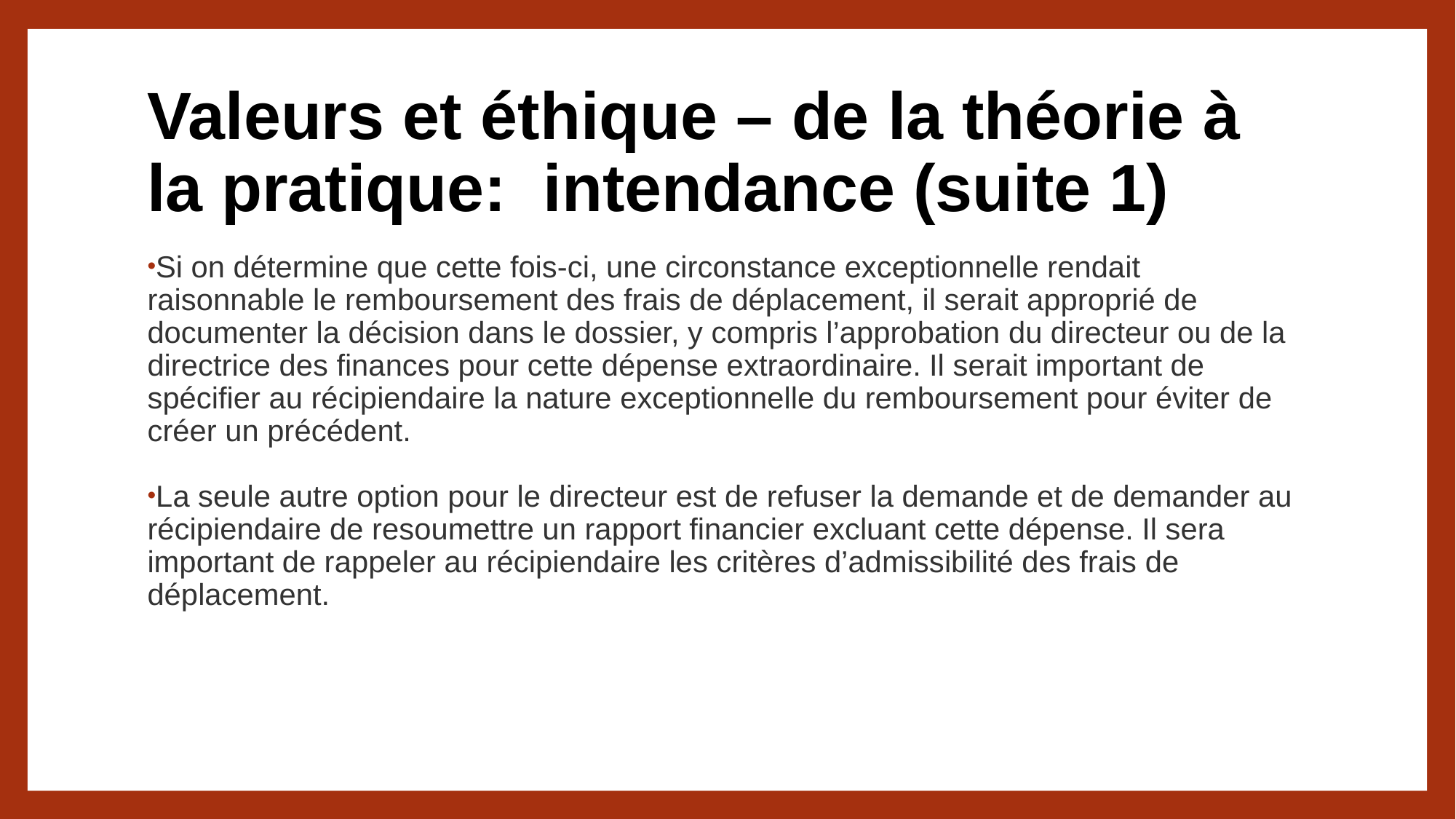

# Valeurs et éthique – de la théorie à la pratique:  intendance (suite 1)
Si on détermine que cette fois-ci, une circonstance exceptionnelle rendait raisonnable le remboursement des frais de déplacement, il serait approprié de documenter la décision dans le dossier, y compris l’approbation du directeur ou de la directrice des finances pour cette dépense extraordinaire. Il serait important de spécifier au récipiendaire la nature exceptionnelle du remboursement pour éviter de créer un précédent.

La seule autre option pour le directeur est de refuser la demande et de demander au récipiendaire de resoumettre un rapport financier excluant cette dépense. Il sera important de rappeler au récipiendaire les critères d’admissibilité des frais de déplacement.